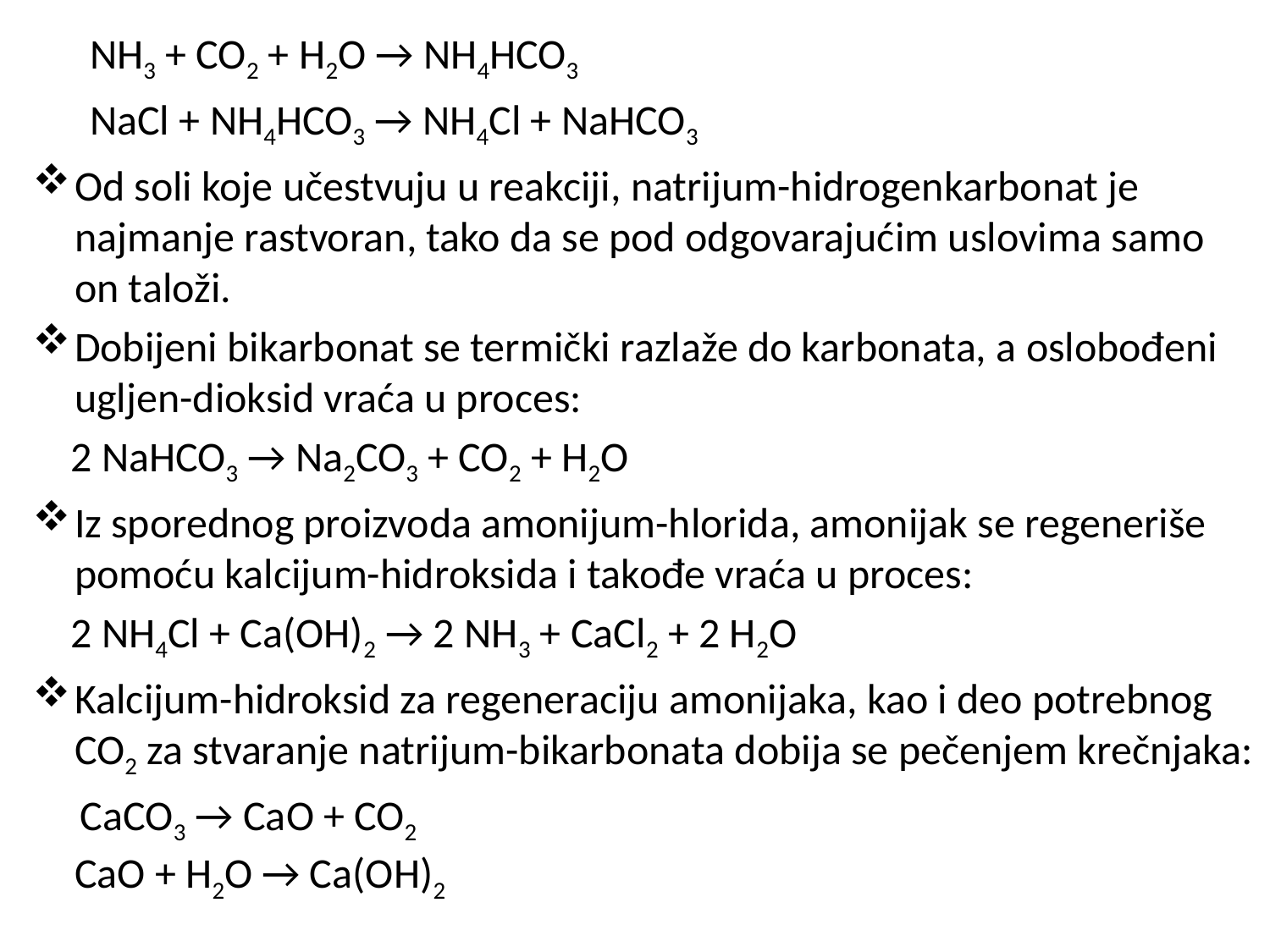

NH3 + CO2 + H2O → NH4HCO3
      NaCl + NH4HCO3 → NH4Cl + NaHCO3
Od soli koje učestvuju u reakciji, natrijum-hidrogenkarbonat je najmanje rastvoran, tako da se pod odgovarajućim uslovima samo on taloži.
Dobijeni bikarbonat se termički razlaže do karbonata, a oslobođeni ugljen-dioksid vraća u proces:
    2 NaHCO3 → Na2CO3 + CO2 + H2O
Iz sporednog proizvoda amonijum-hlorida, amonijak se regeneriše pomoću kalcijum-hidroksida i takođe vraća u proces:
    2 NH4Cl + Ca(OH)2 → 2 NH3 + CaCl2 + 2 H2O
Kalcijum-hidroksid za regeneraciju amonijaka, kao i deo potrebnog CO2 za stvaranje natrijum-bikarbonata dobija se pečenjem krečnjaka:
     CaCO3 → CaO + CO2
CaO + H2O → Ca(OH)2